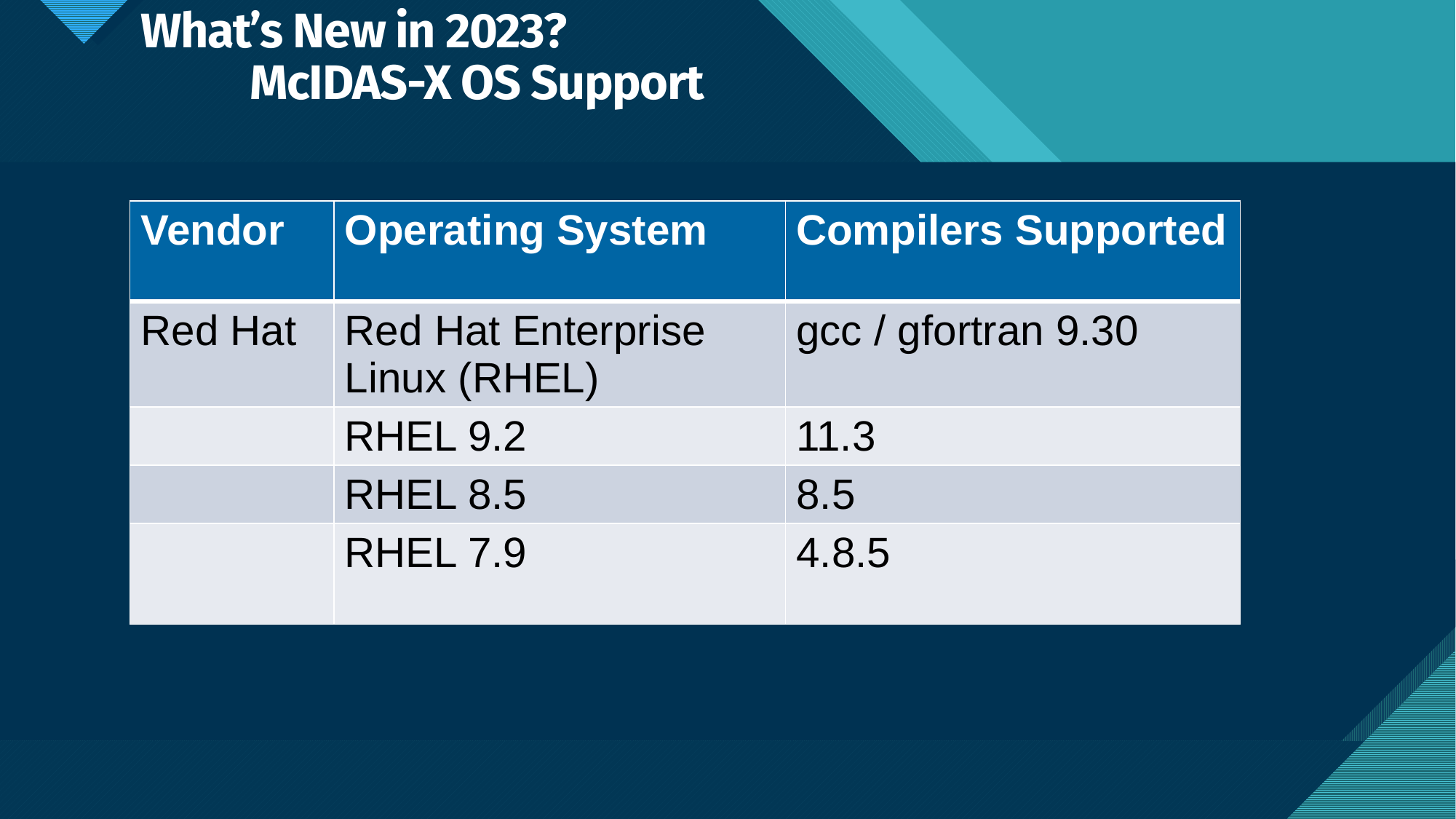

# What’s New in 2023? McIDAS-X OS Support

| Vendor | Operating System | Compilers Supported |
| --- | --- | --- |
| Red Hat | Red Hat Enterprise Linux (RHEL) | gcc / gfortran 9.30 |
|  | RHEL 9.2 | 11.3 |
|  | RHEL 8.5 | 8.5 |
|  | RHEL 7.9 | 4.8.5 |